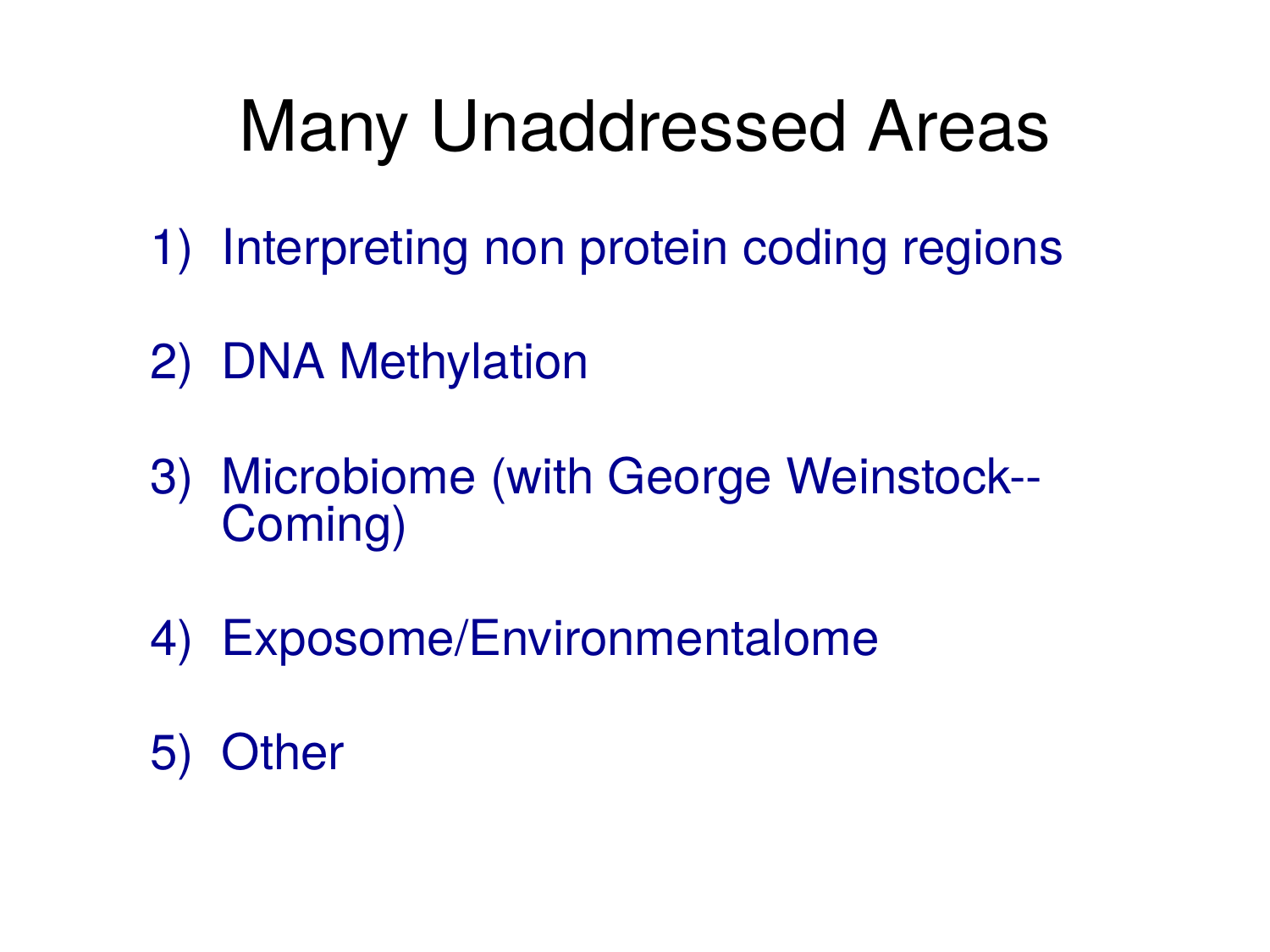

Many Unaddressed Areas
Interpreting non protein coding regions

DNA Methylation

Microbiome (with George Weinstock--Coming)

Exposome/Environmentalome

Other